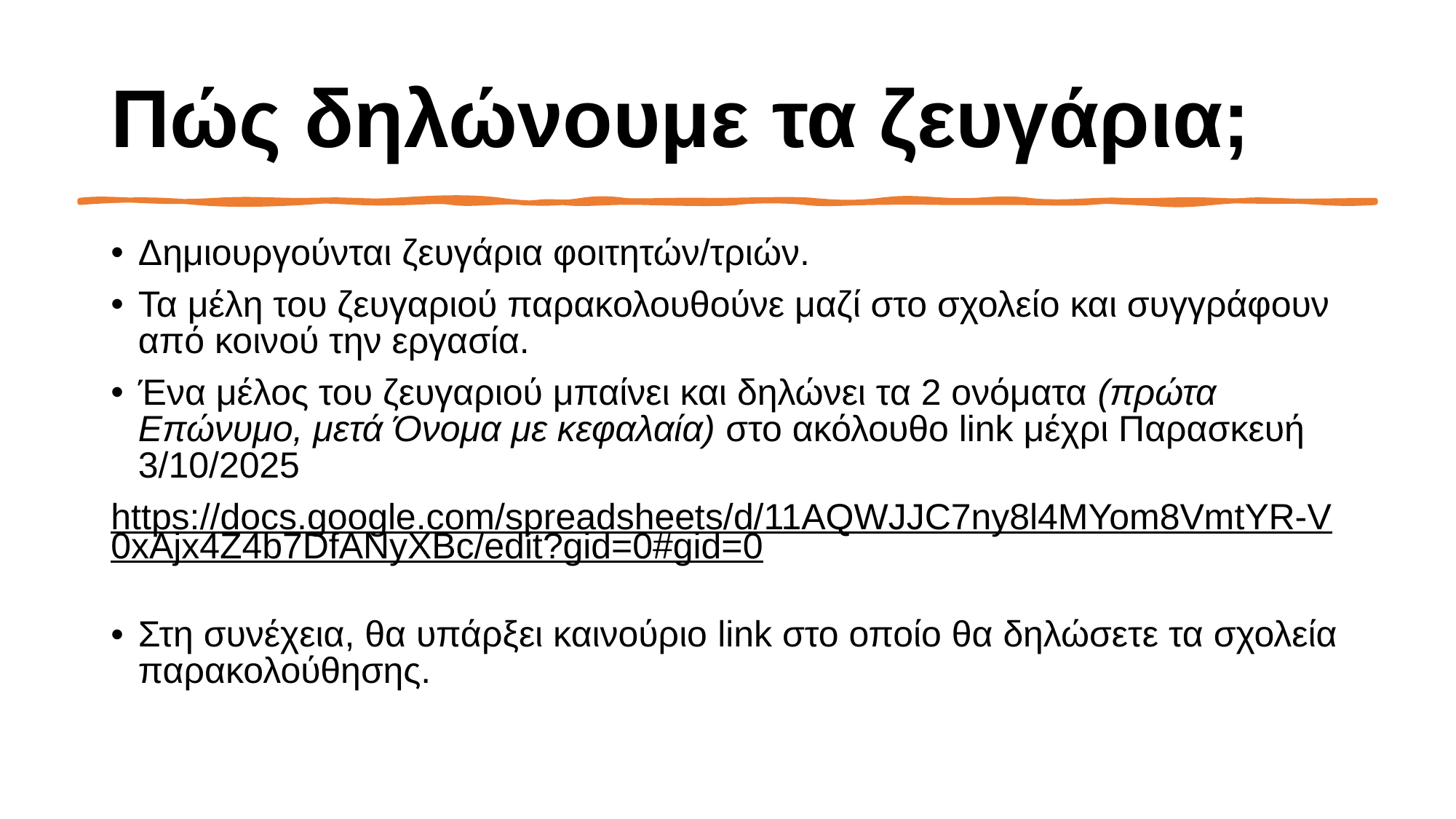

# Πώς δηλώνουμε τα ζευγάρια;

Δημιουργούνται ζευγάρια φοιτητών/τριών.
Τα μέλη του ζευγαριού παρακολουθούνε μαζί στο σχολείο και συγγράφουν από κοινού την εργασία.
Ένα μέλος του ζευγαριού μπαίνει και δηλώνει τα 2 ονόματα (πρώτα Επώνυμο, μετά Όνομα με κεφαλαία) στο ακόλουθο link μέχρι Παρασκευή 3/10/2025
https://docs.google.com/spreadsheets/d/11AQWJJC7ny8l4MYom8VmtYR-V0xAjx4Z4b7DfANyXBc/edit?gid=0#gid=0
Στη συνέχεια, θα υπάρξει καινούριο link στο οποίο θα δηλώσετε τα σχολεία παρακολούθησης.